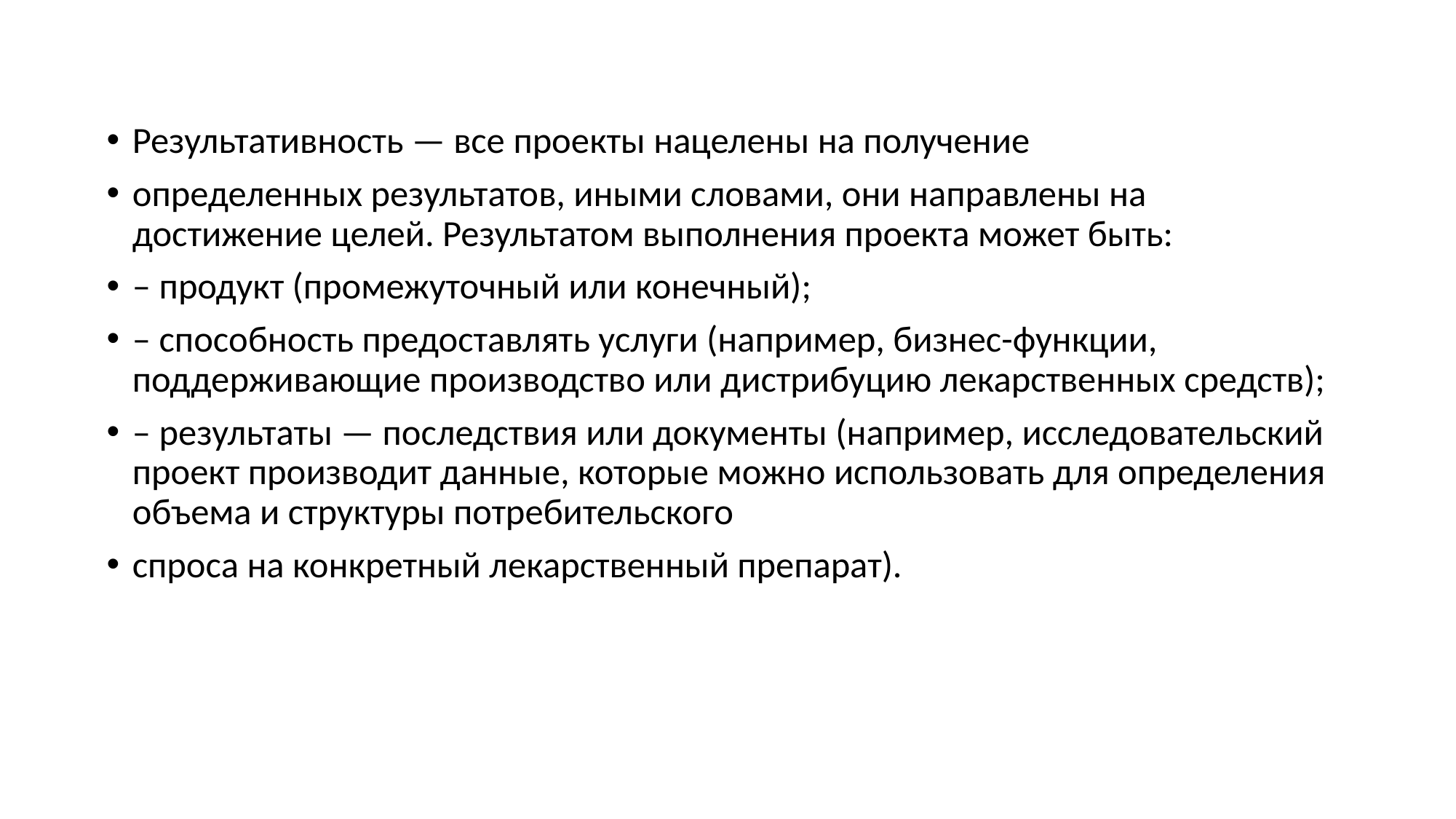

Результативность — все проекты нацелены на получение
определенных результатов, иными словами, они направлены на достижение целей. Результатом выполнения проекта может быть:
– продукт (промежуточный или конечный);
– способность предоставлять услуги (например, бизнес-функции, поддерживающие производство или дистрибуцию лекарственных средств);
– результаты — последствия или документы (например, исследовательский проект производит данные, которые можно использовать для определения объема и структуры потребительского
спроса на конкретный лекарственный препарат).